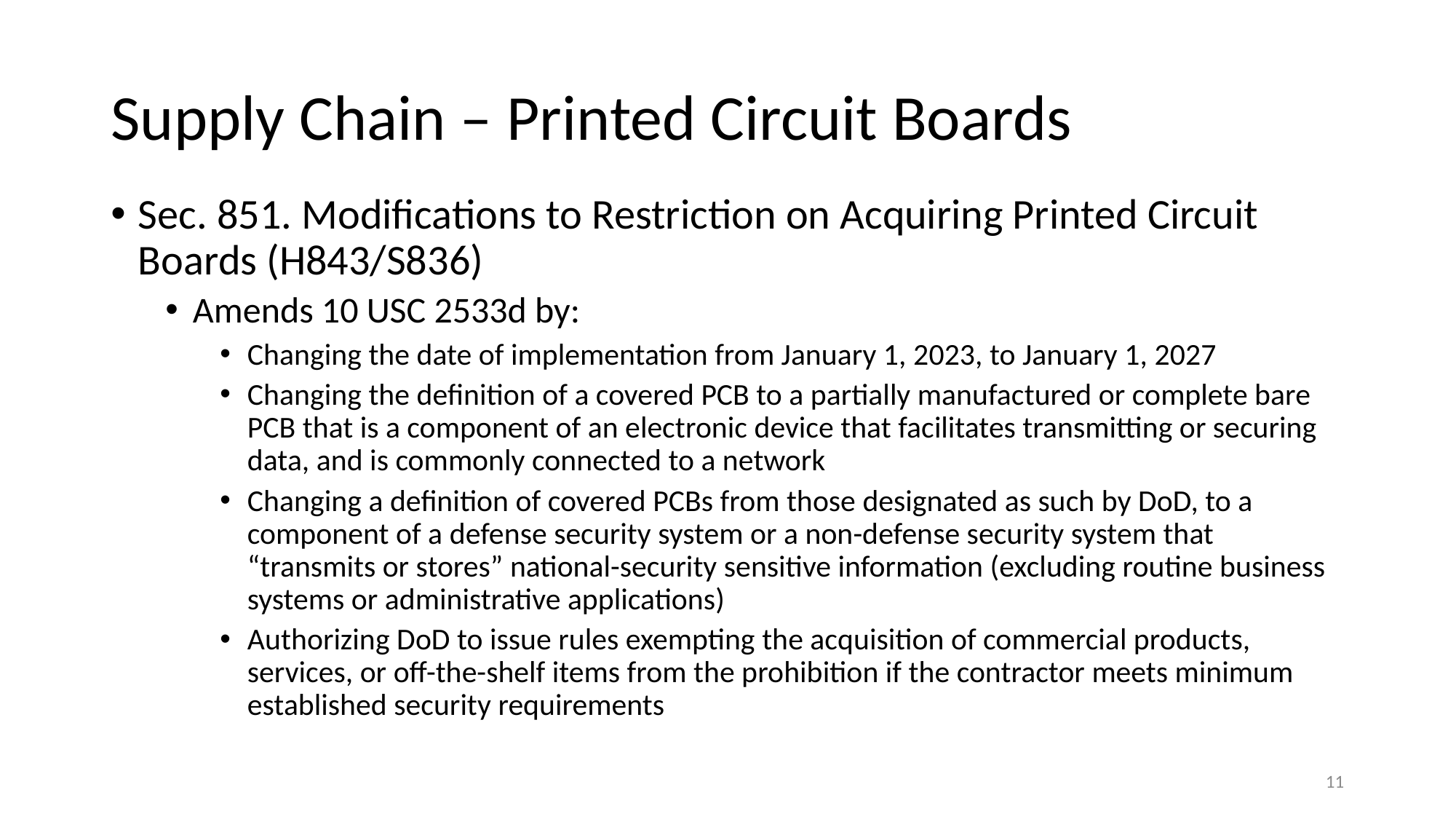

# Supply Chain – Printed Circuit Boards
Sec. 851. Modifications to Restriction on Acquiring Printed Circuit Boards (H843/S836)
Amends 10 USC 2533d by:
Changing the date of implementation from January 1, 2023, to January 1, 2027
Changing the definition of a covered PCB to a partially manufactured or complete bare PCB that is a component of an electronic device that facilitates transmitting or securing data, and is commonly connected to a network
Changing a definition of covered PCBs from those designated as such by DoD, to a component of a defense security system or a non-defense security system that “transmits or stores” national-security sensitive information (excluding routine business systems or administrative applications)
Authorizing DoD to issue rules exempting the acquisition of commercial products, services, or off-the-shelf items from the prohibition if the contractor meets minimum established security requirements

11